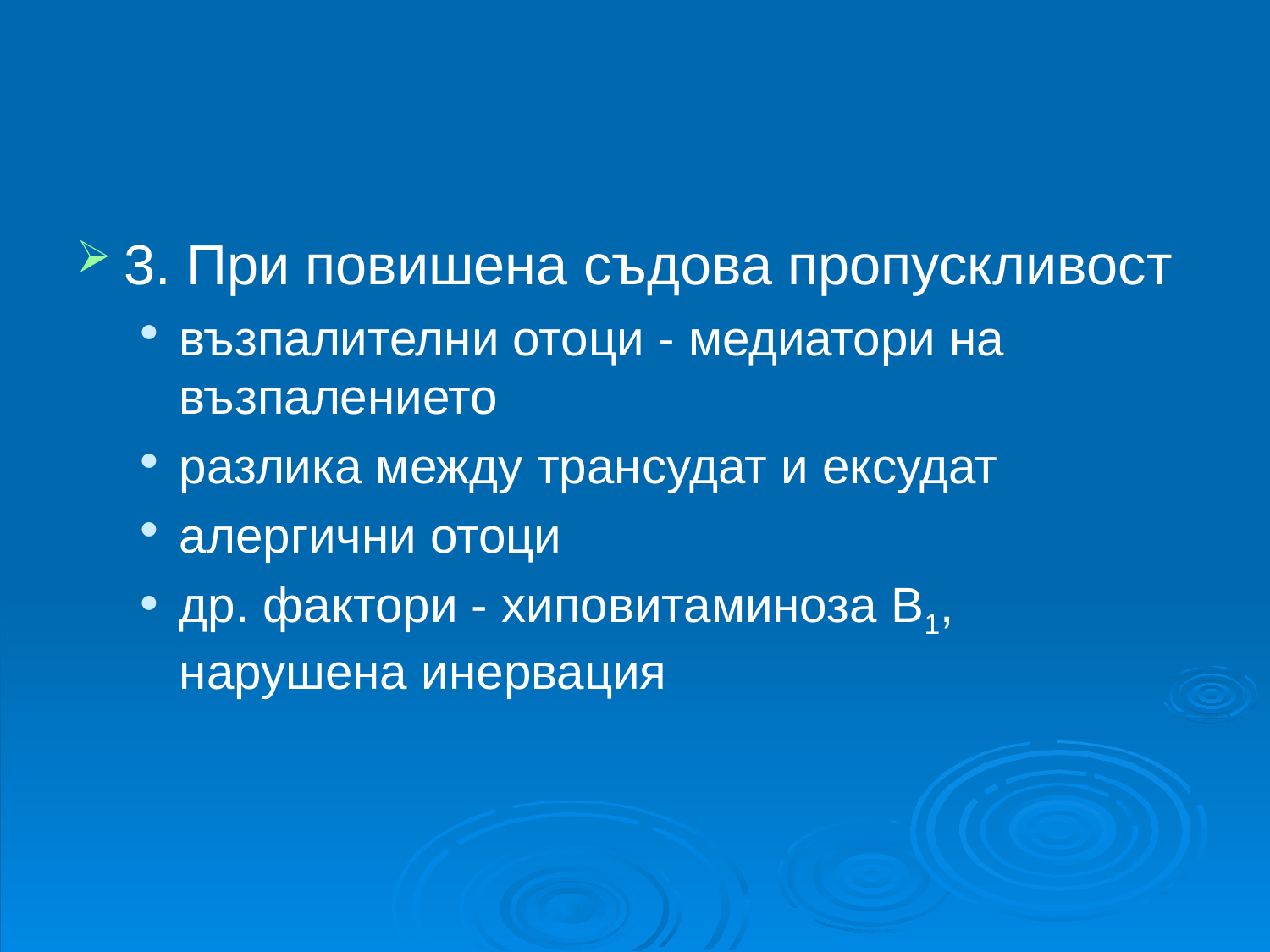

#
3. При повишена съдова пропускливост
възпалителни отоци - медиатори на възпалението
разлика между трансудат и ексудат
алергични отоци
др. фактори - хиповитаминоза В1, нарушена инервация